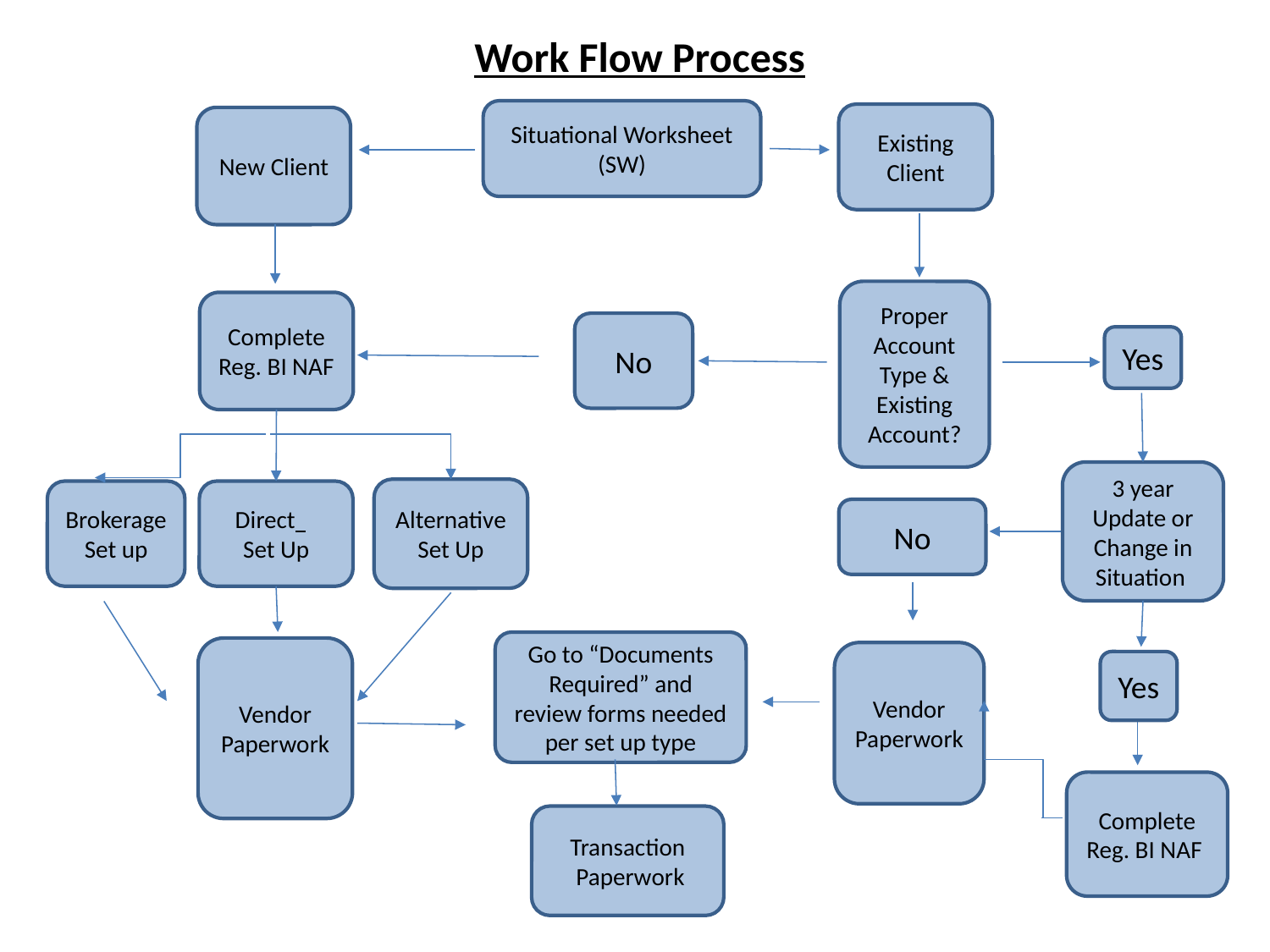

# Work Flow Process
Situational Worksheet (SW)
Existing Client
New Client
Proper Account Type & Existing Account?
Complete Reg. BI NAF
No
Yes
3 year
Update or
Change in Situation
Alternative Set Up
Brokerage
 Set up
Direct     Set Up
No
Go to “Documents Required” and review forms needed per set up type
Vendor Paperwork
Vendor Paperwork
Yes
Complete
Reg. BI NAF
Transaction
 Paperwork